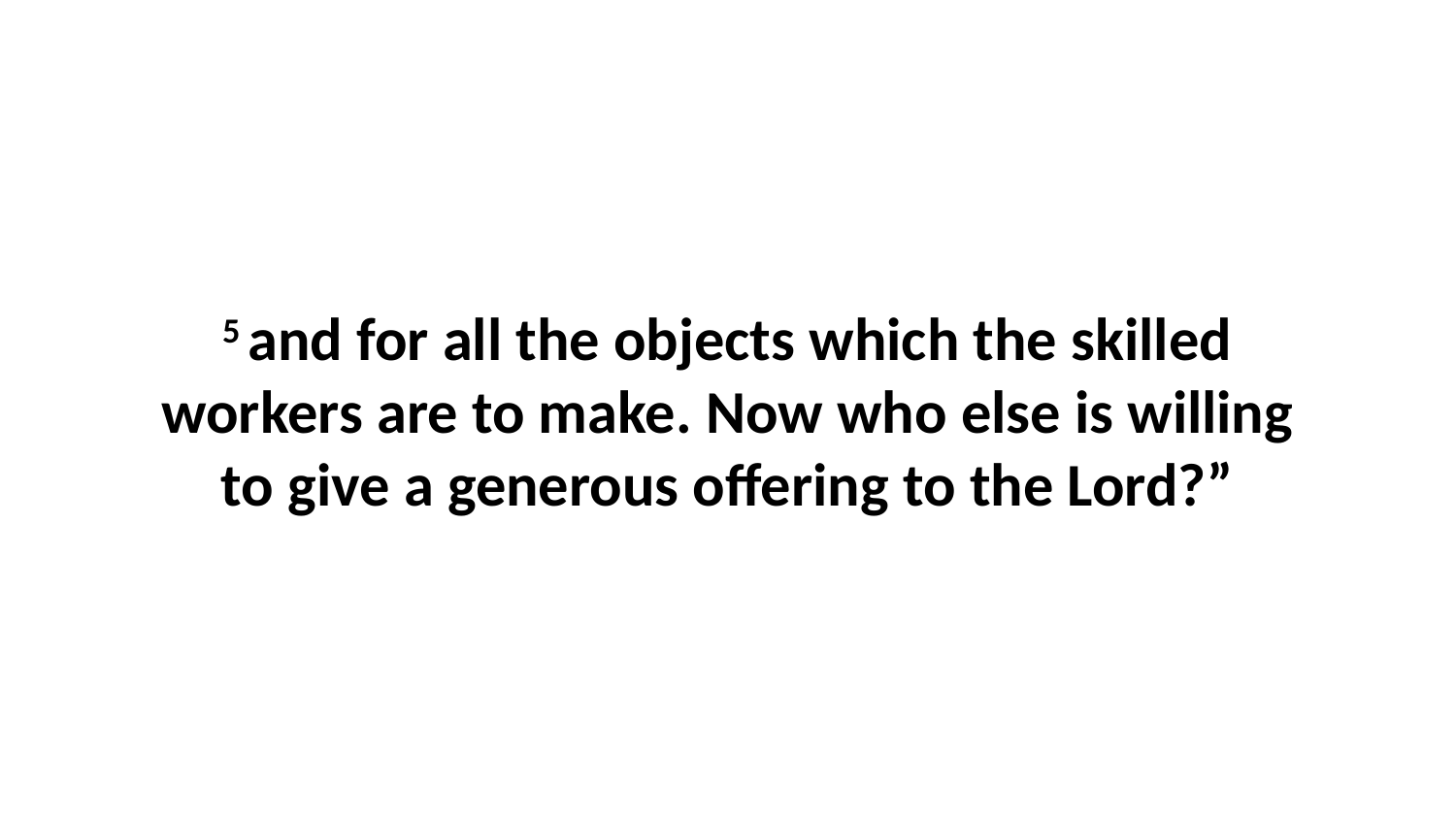

5 and for all the objects which the skilled workers are to make. Now who else is willing to give a generous offering to the Lord?”